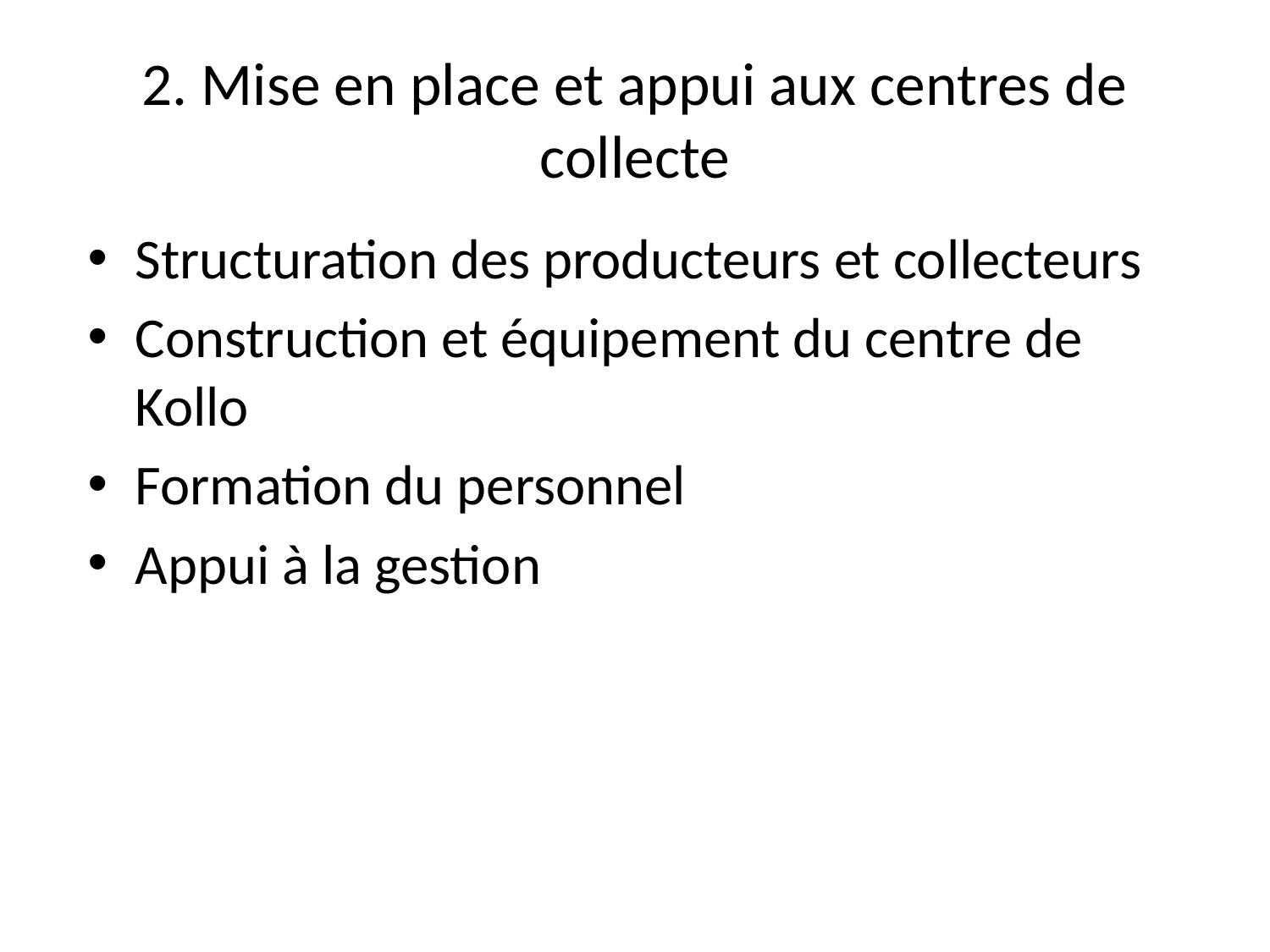

# 2. Mise en place et appui aux centres de collecte
Structuration des producteurs et collecteurs
Construction et équipement du centre de Kollo
Formation du personnel
Appui à la gestion